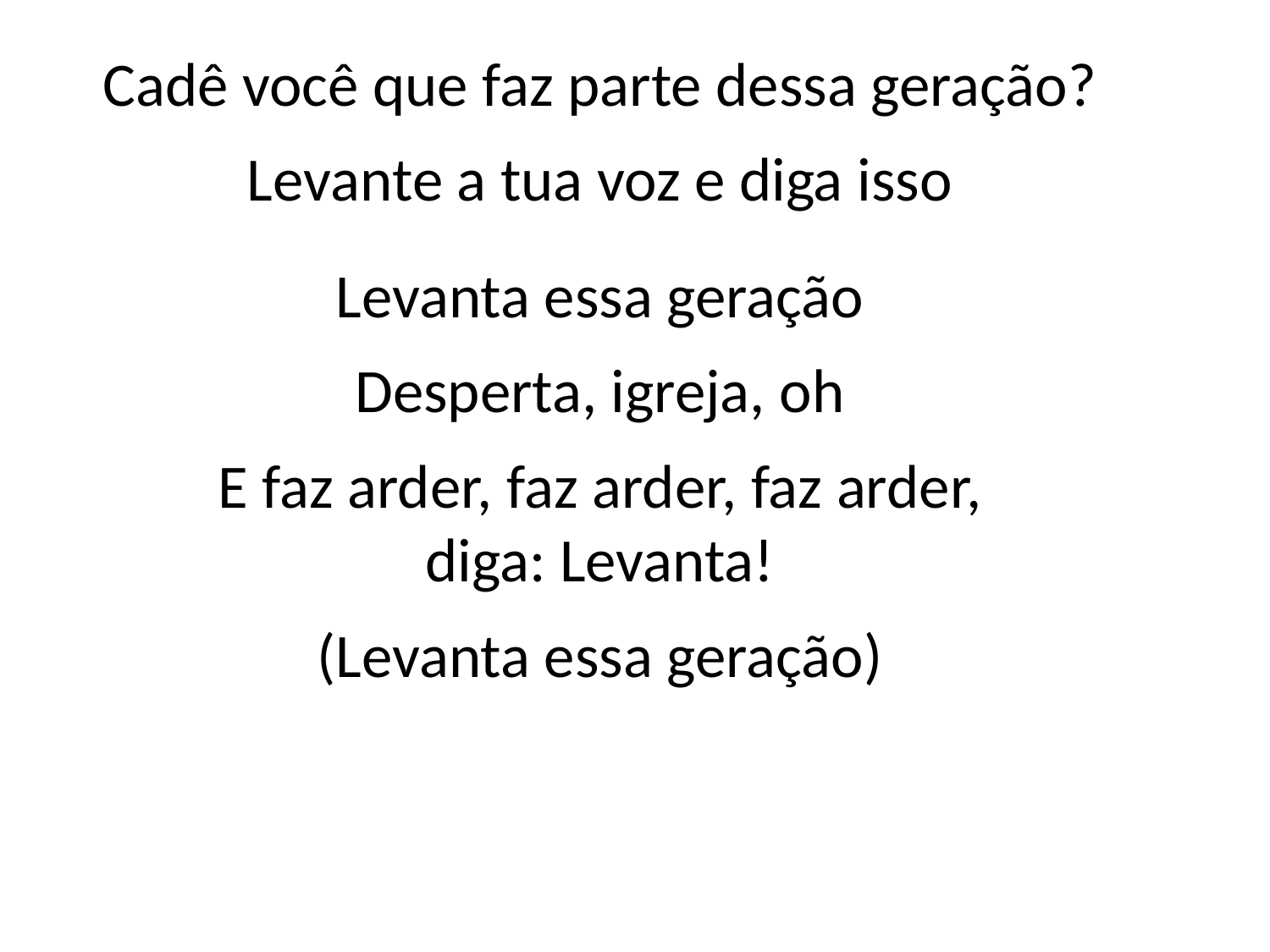

Cadê você que faz parte dessa geração?

Levante a tua voz e diga isso

Levanta essa geração

Desperta, igreja, oh

E faz arder, faz arder, faz arder,
diga: Levanta!

(Levanta essa geração)
#